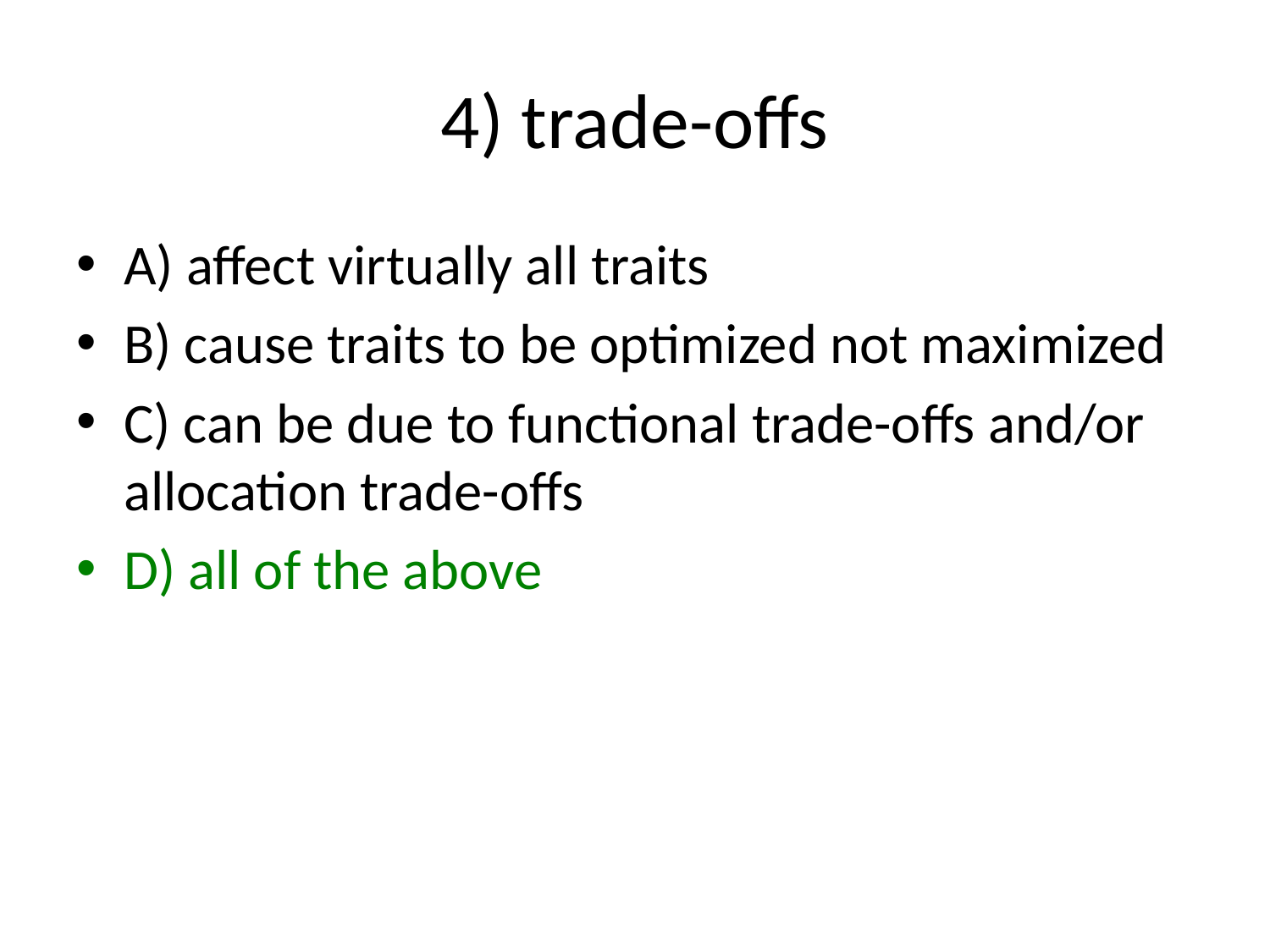

# 4) trade-offs
A) affect virtually all traits
B) cause traits to be optimized not maximized
C) can be due to functional trade-offs and/or allocation trade-offs
D) all of the above